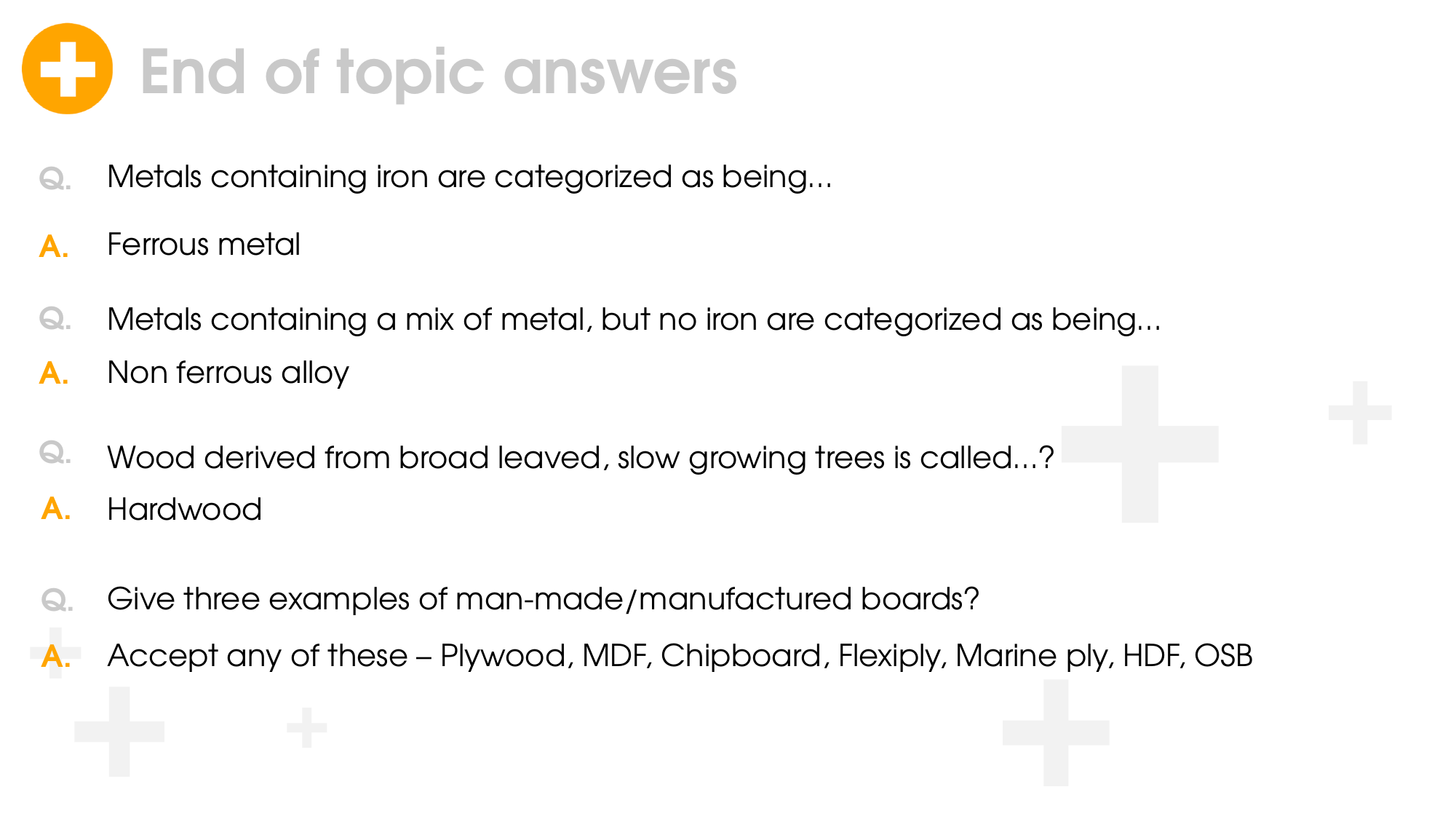

End of topic answers
Metals containing iron are categorized as being…
Q.
Ferrous metal
A.
Q.
Metals containing a mix of metal, but no iron are categorized as being…
Non ferrous alloy
A.
Q.
Wood derived from broad leaved, slow growing trees is called…?
A.
Hardwood
Give three examples of man-made/manufactured boards?
Q.
Accept any of these – Plywood, MDF, Chipboard, Flexiply, Marine ply, HDF, OSB
A.